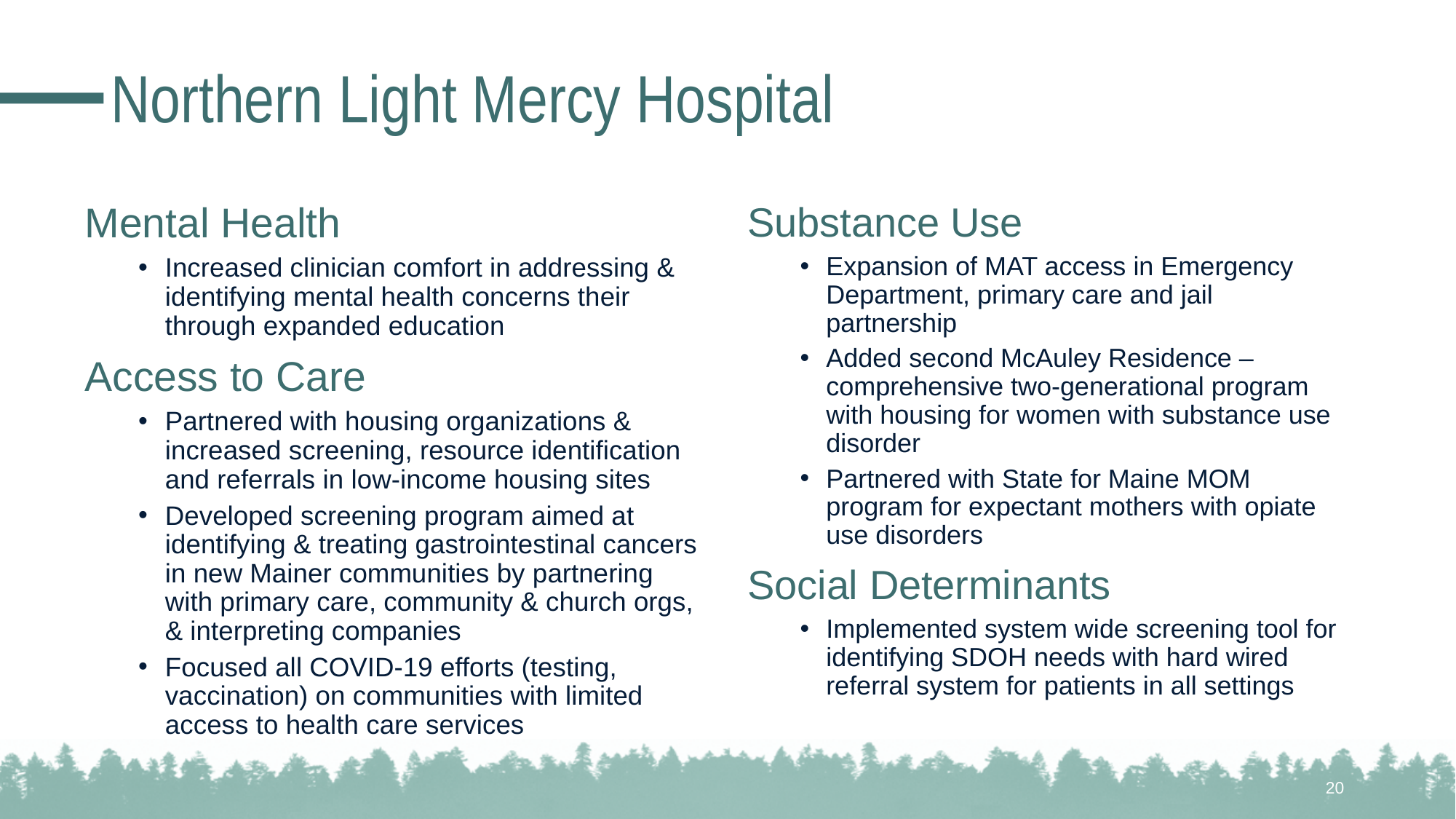

# Northern Light Mercy Hospital
Mental Health
Increased clinician comfort in addressing & identifying mental health concerns their through expanded education
Access to Care
Partnered with housing organizations & increased screening, resource identification and referrals in low-income housing sites
Developed screening program aimed at identifying & treating gastrointestinal cancers in new Mainer communities by partnering with primary care, community & church orgs, & interpreting companies
Focused all COVID-19 efforts (testing, vaccination) on communities with limited access to health care services

Substance Use
Expansion of MAT access in Emergency Department, primary care and jail partnership
Added second McAuley Residence –comprehensive two-generational program with housing for women with substance use disorder
Partnered with State for Maine MOM program for expectant mothers with opiate use disorders
Social Determinants
Implemented system wide screening tool for identifying SDOH needs with hard wired referral system for patients in all settings

20